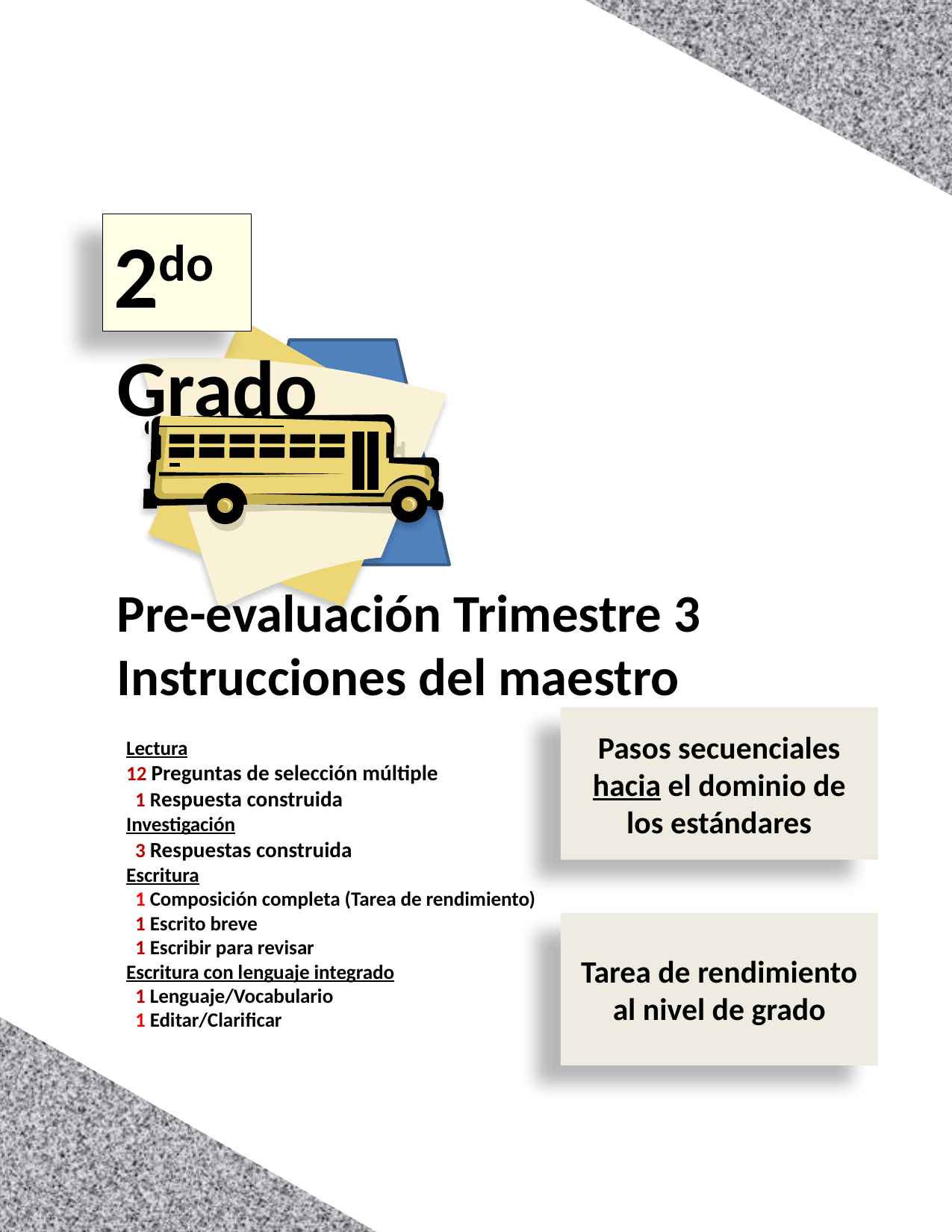

2do

Grado
Pre-evaluación Trimestre 3
Instrucciones del maestro

Pasos secuenciales hacia el dominio de los estándares
Lectura
12 Preguntas de selección múltiple
  1 Respuesta construida
Investigación
  3 Respuestas construida
Escritura
  1 Composición completa (Tarea de rendimiento)
  1 Escrito breve
  1 Escribir para revisar
Escritura con lenguaje integrado
  1 Lenguaje/Vocabulario
  1 Editar/Clarificar

Tarea de rendimiento al nivel de grado